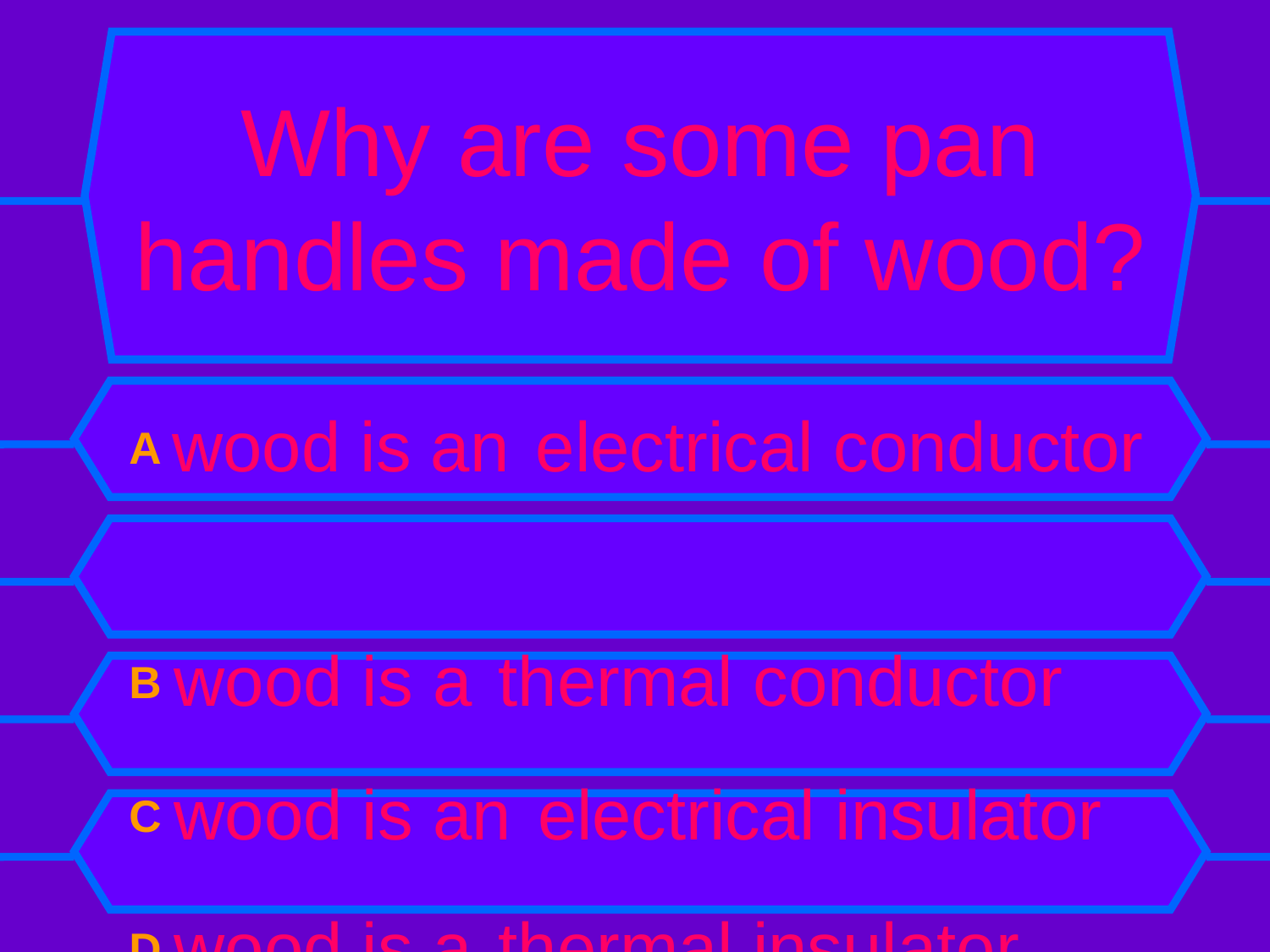

# Why are some pan handles made of wood?

A wood is an electrical conductor
B wood is a thermal conductor
C wood is an electrical insulator
D wood is a thermal insulator